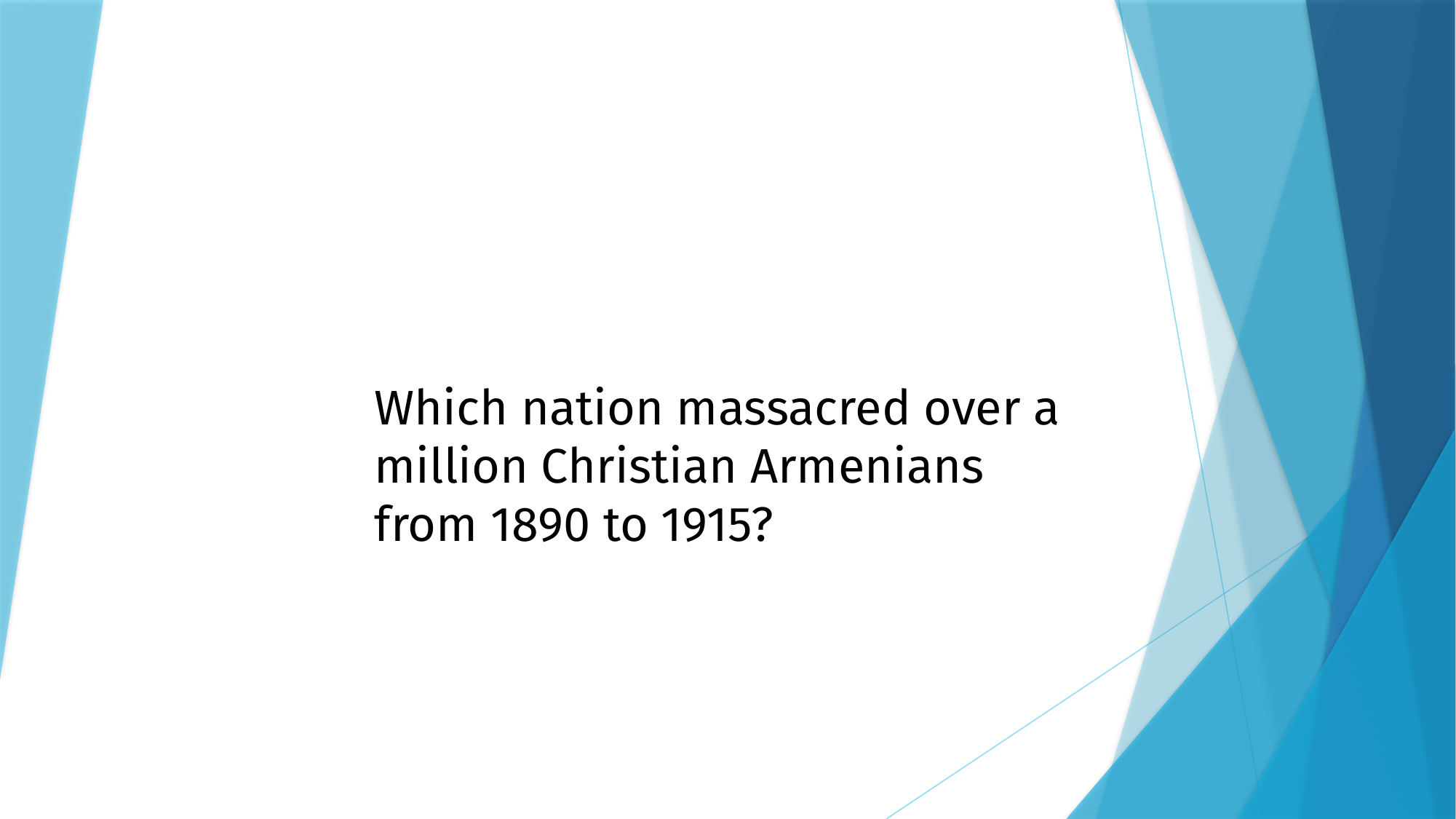

Which nation massacred over a million Christian Armenians from 1890 to 1915?